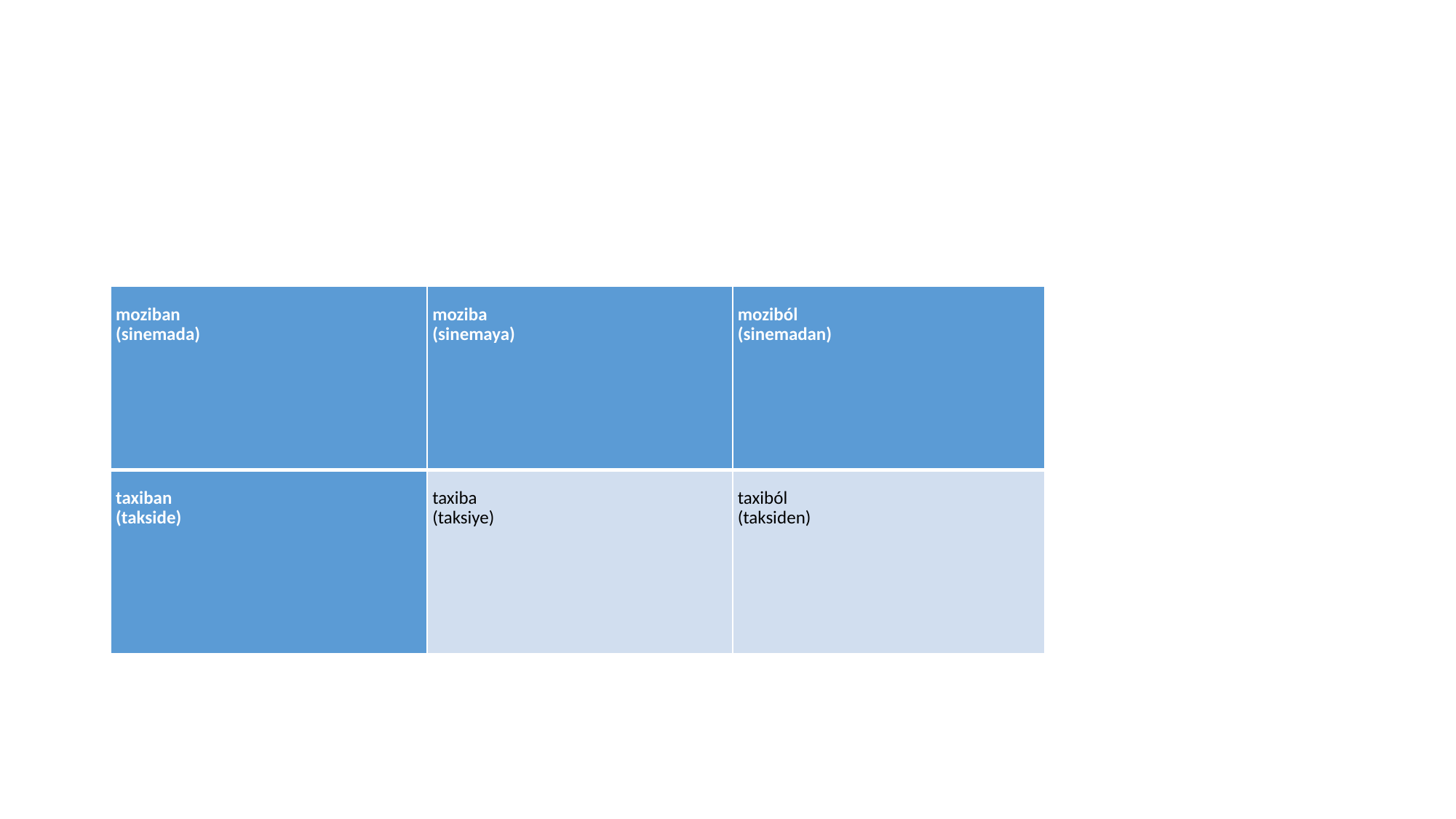

#
| moziban (sinemada) | moziba (sinemaya) | moziból (sinemadan) |
| --- | --- | --- |
| taxiban (takside) | taxiba (taksiye) | taxiból (taksiden) |